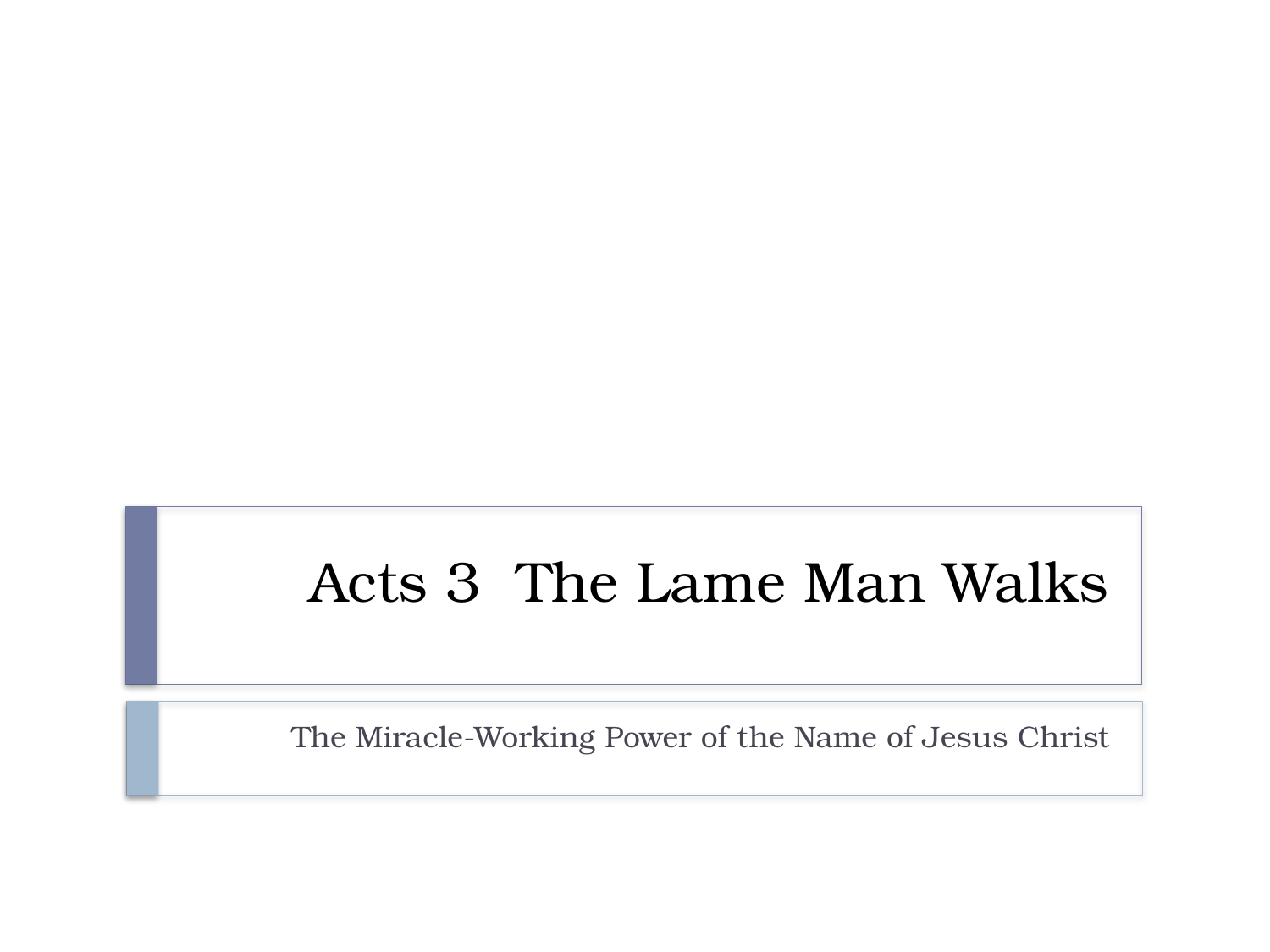

# Acts 3  The Lame Man Walks
The Miracle-Working Power of the Name of Jesus Christ